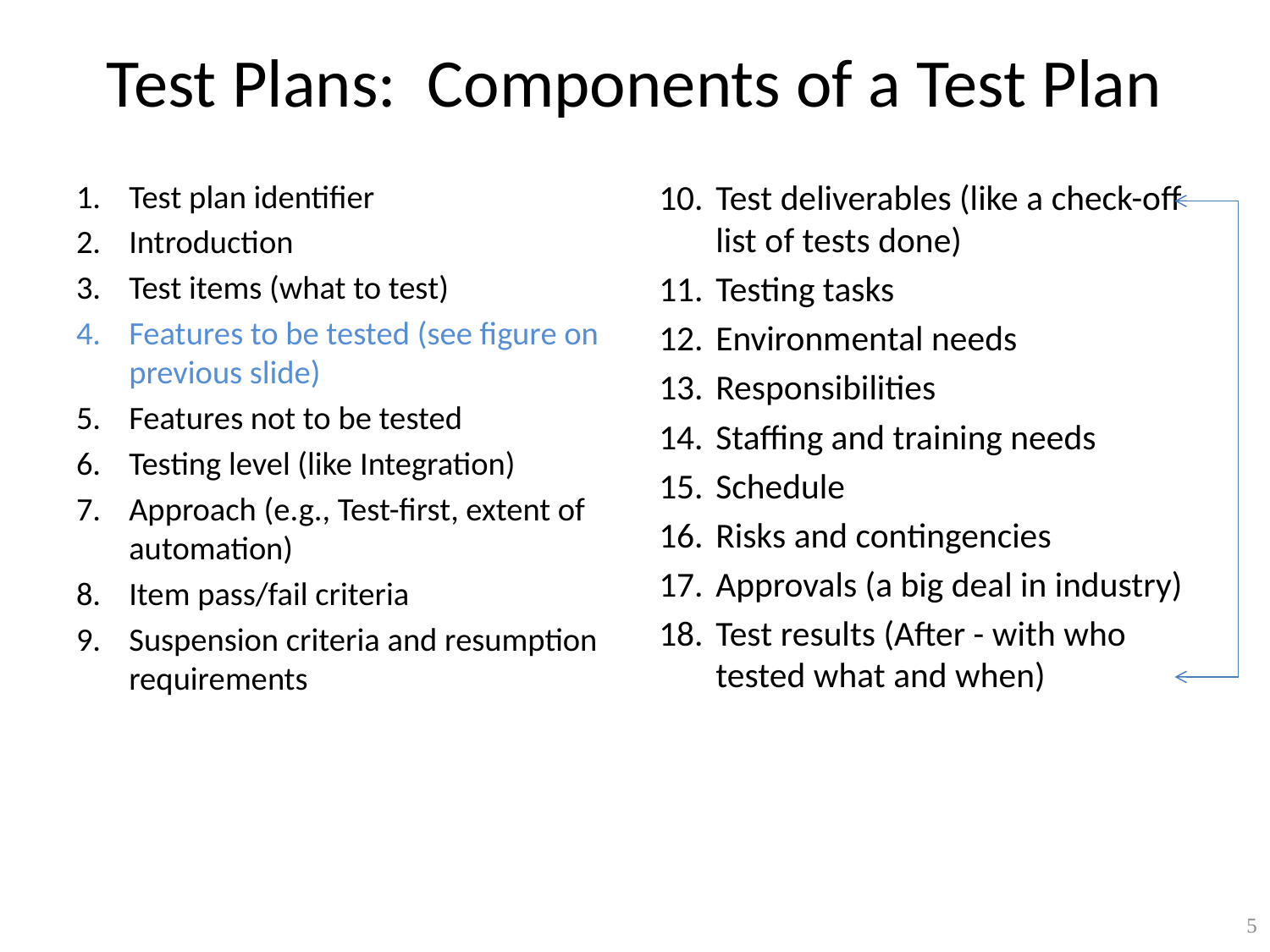

# Test Plans:  Components of a Test Plan
Test plan identifier
Introduction
Test items (what to test)
Features to be tested (see figure on previous slide)
Features not to be tested
Testing level (like Integration)
Approach (e.g., Test-first, extent of automation)
Item pass/fail criteria
Suspension criteria and resumption requirements
Test deliverables (like a check-off list of tests done)
Testing tasks
Environmental needs
Responsibilities
Staffing and training needs
Schedule
Risks and contingencies
Approvals (a big deal in industry)
Test results (After - with who tested what and when)